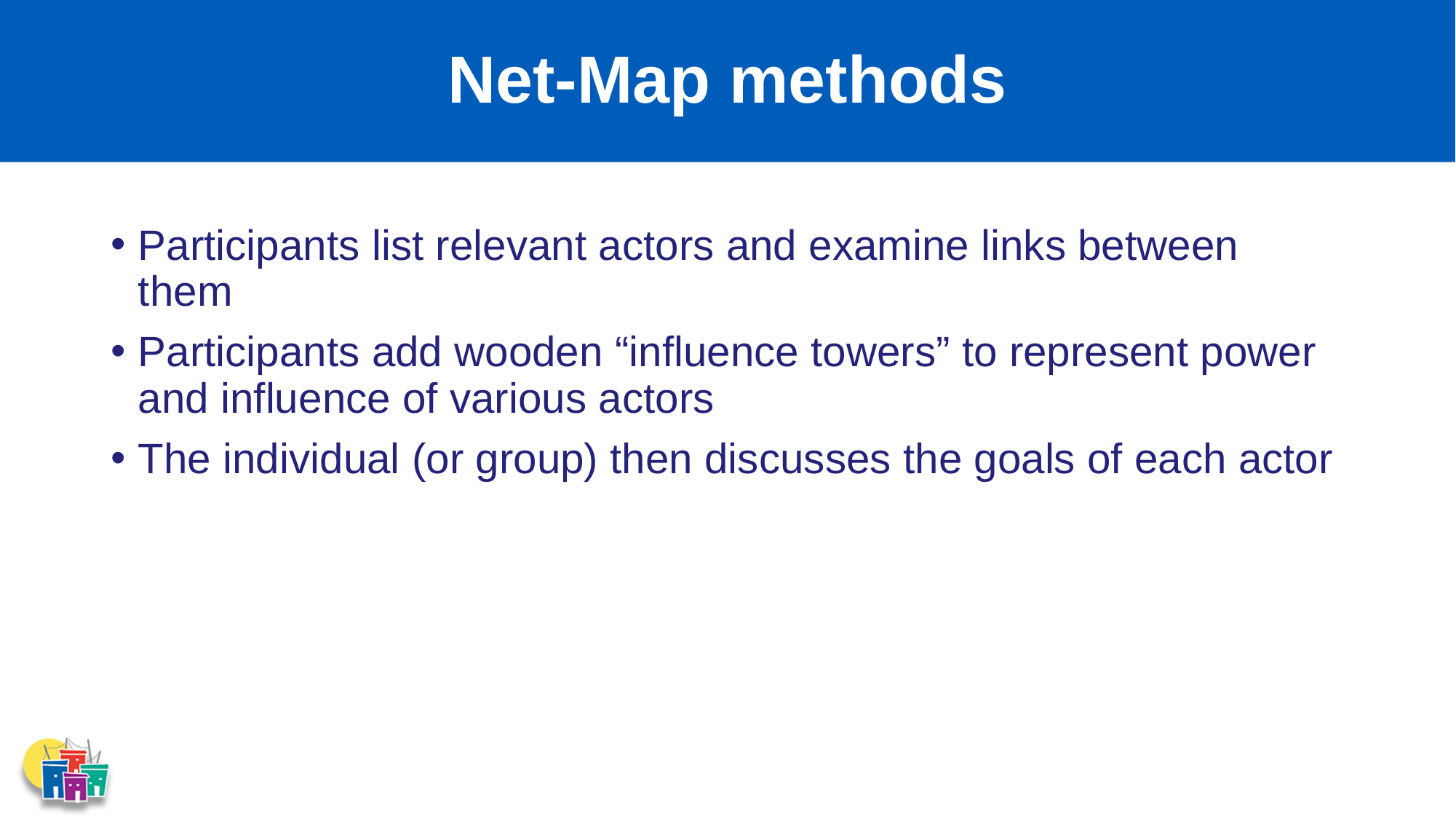

# Net-Map methods
Participants list relevant actors and examine links between them
Participants add wooden “influence towers” to represent power and influence of various actors
The individual (or group) then discusses the goals of each actor